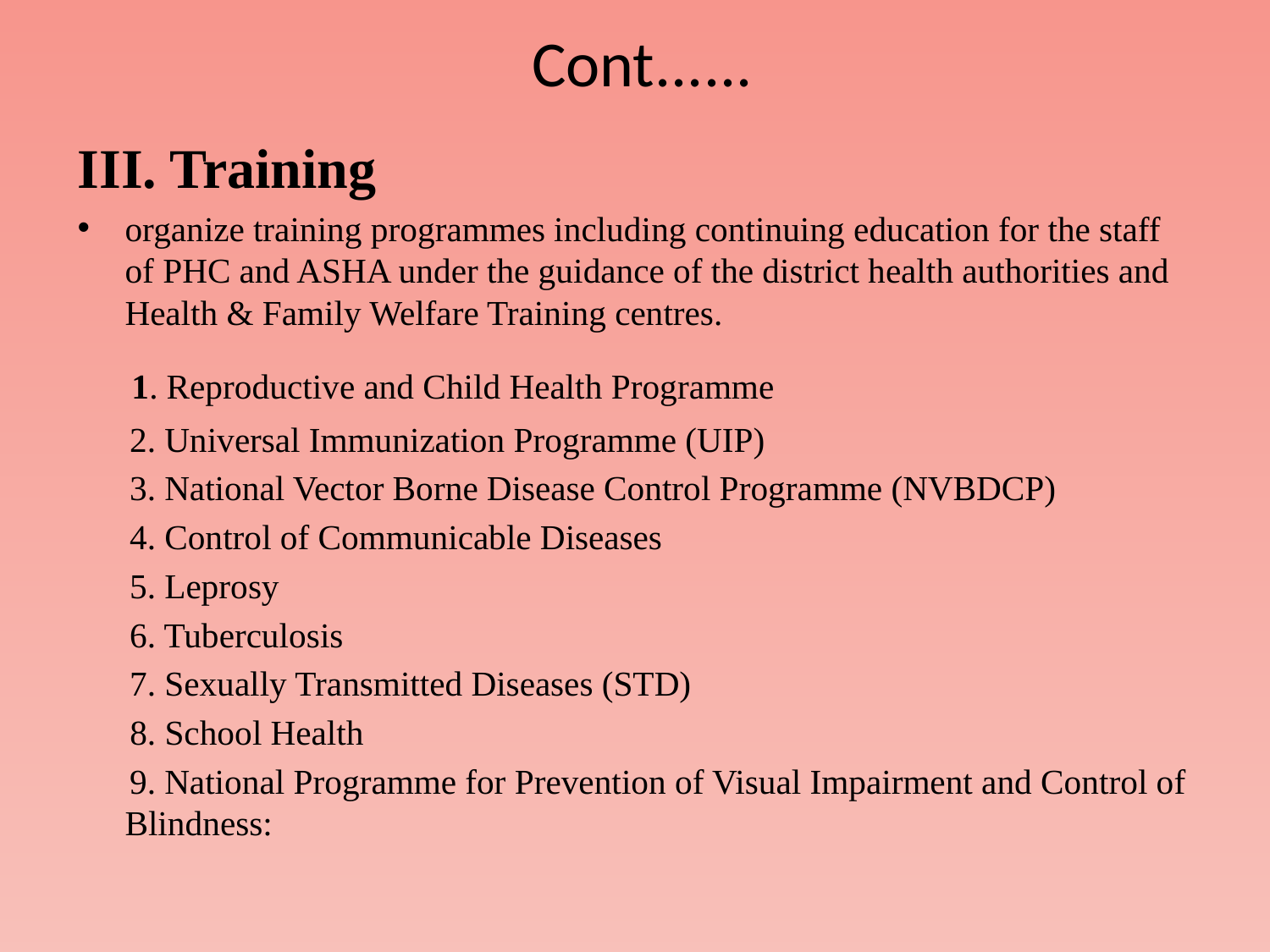

# Cont......
III. Training
organize training programmes including continuing education for the staff of PHC and ASHA under the guidance of the district health authorities and Health & Family Welfare Training centres.
     1. Reproductive and Child Health Programme
      2. Universal Immunization Programme (UIP)
      3. National Vector Borne Disease Control Programme (NVBDCP)
      4. Control of Communicable Diseases
      5. Leprosy
      6. Tuberculosis
      7. Sexually Transmitted Diseases (STD)
      8. School Health
      9. National Programme for Prevention of Visual Impairment and Control of Blindness: